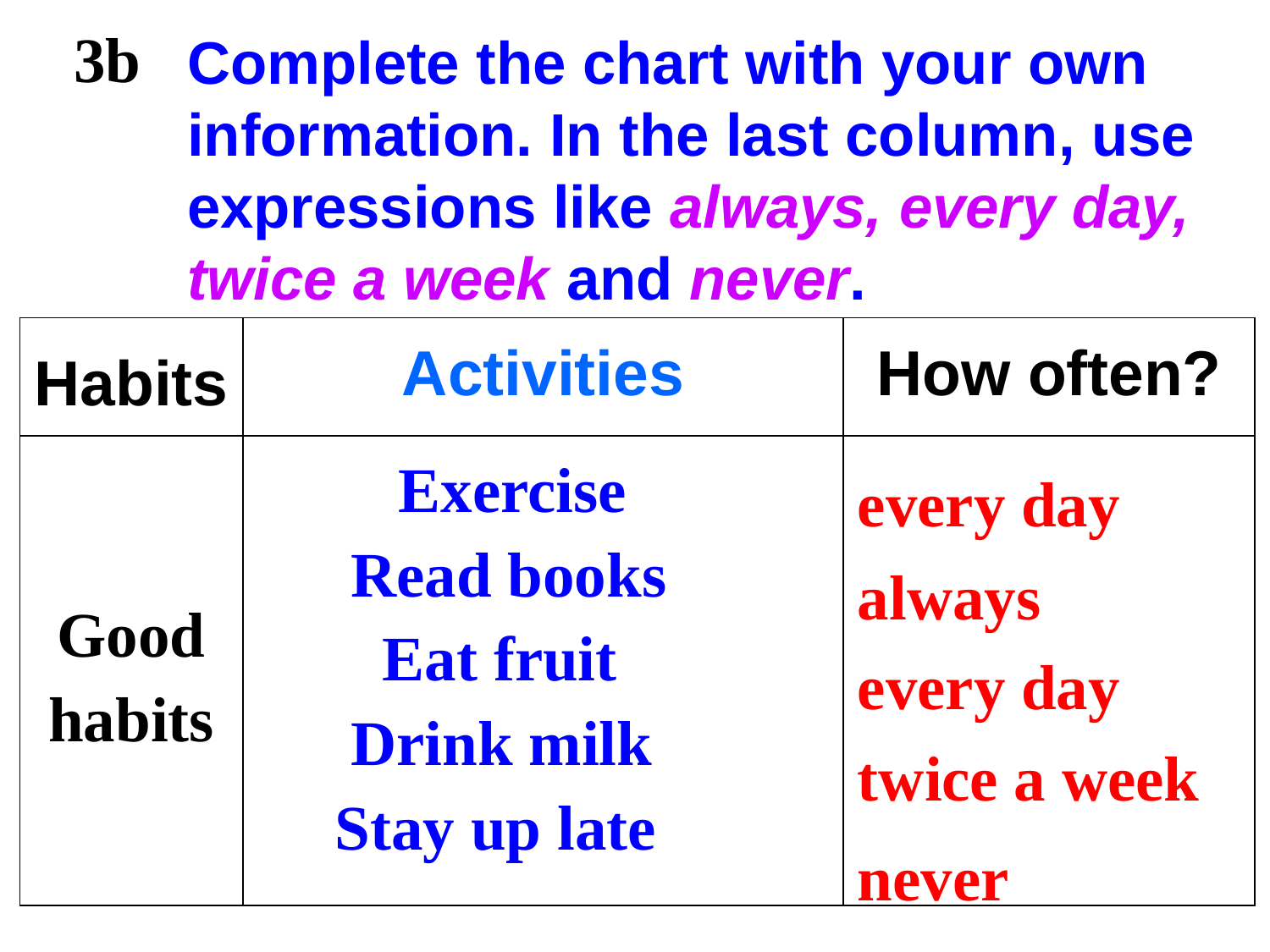

Complete the chart with your own information. In the last column, use expressions like always, every day, twice a week and never.
3b
| Habits | Activities | How often? |
| --- | --- | --- |
| Good habits | Exercise Read books Eat fruit Drink milk Stay up late |  |
every day
always
every day
twice a week
never